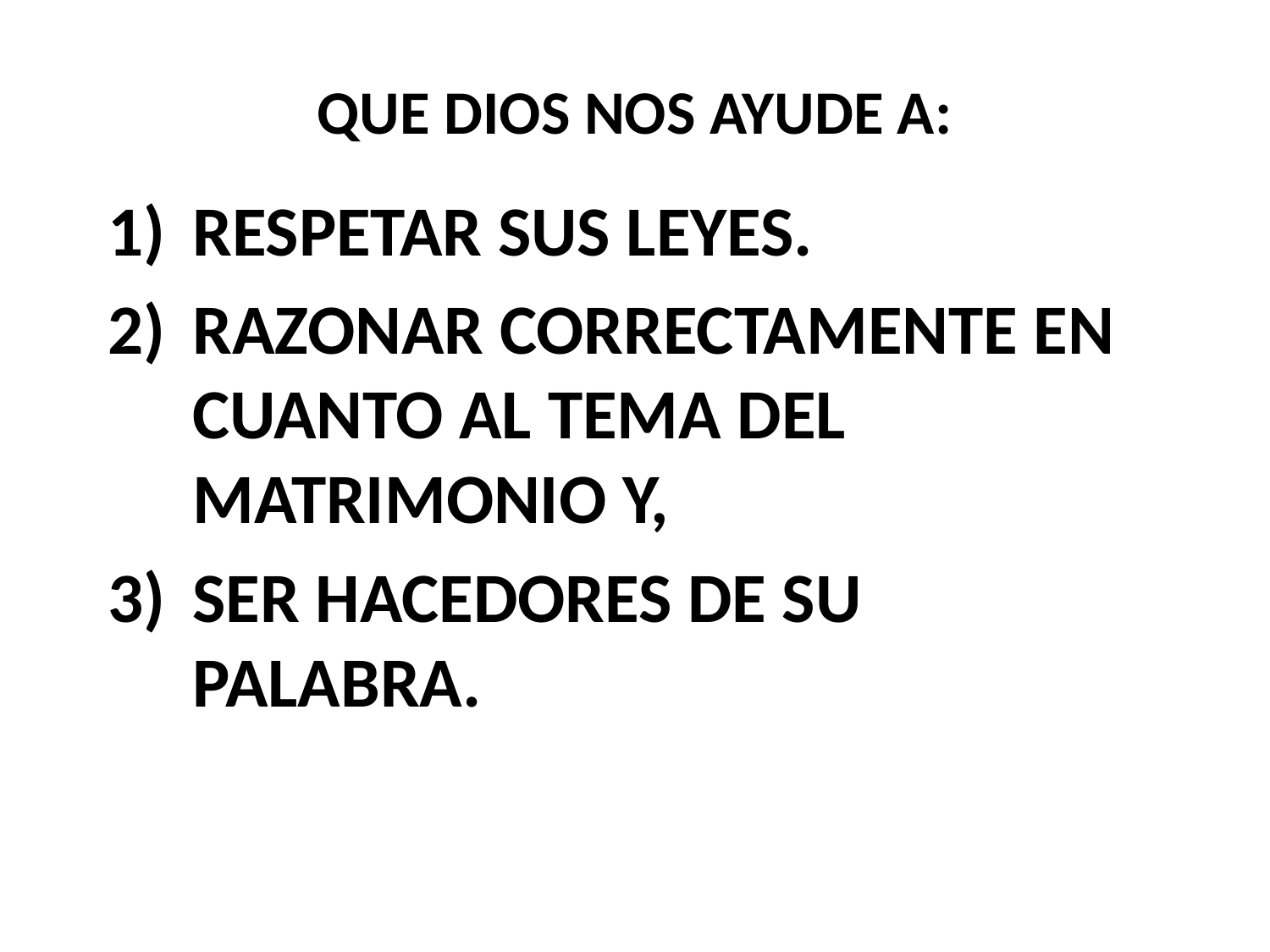

QUE DIOS NOS AYUDE A:

RESPETAR SUS LEYES.
RAZONAR CORRECTAMENTE EN CUANTO AL TEMA DEL MATRIMONIO Y,
SER HACEDORES DE SU PALABRA.